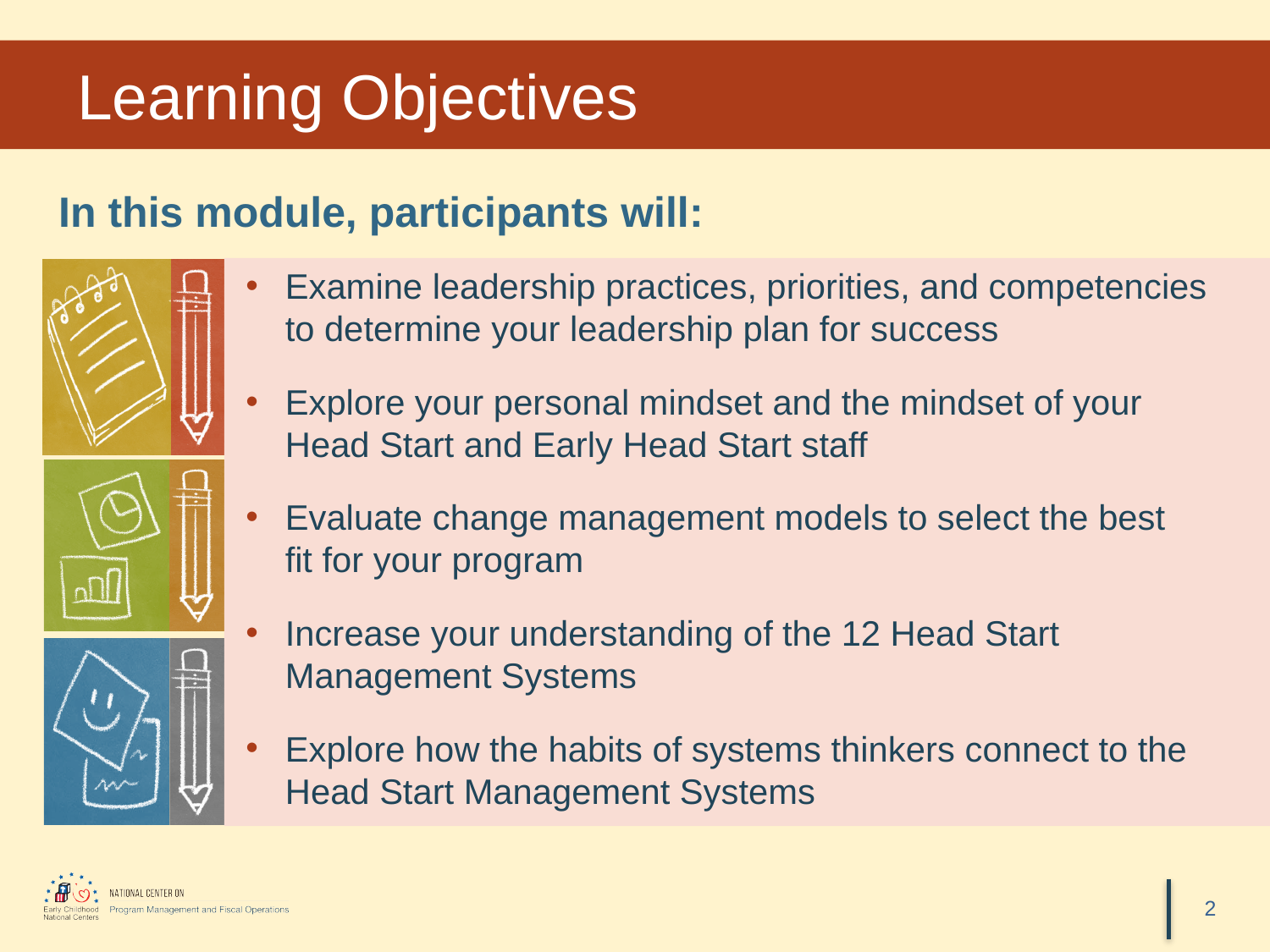

# Learning Objectives
In this module, participants will:
Examine leadership practices, priorities, and competencies
to determine your leadership plan for success
Explore your personal mindset and the mindset of your
Head Start and Early Head Start staff
Evaluate change management models to select the best
fit for your program
Increase your understanding of the 12 Head Start Management Systems
Explore how the habits of systems thinkers connect to the Head Start Management Systems
2